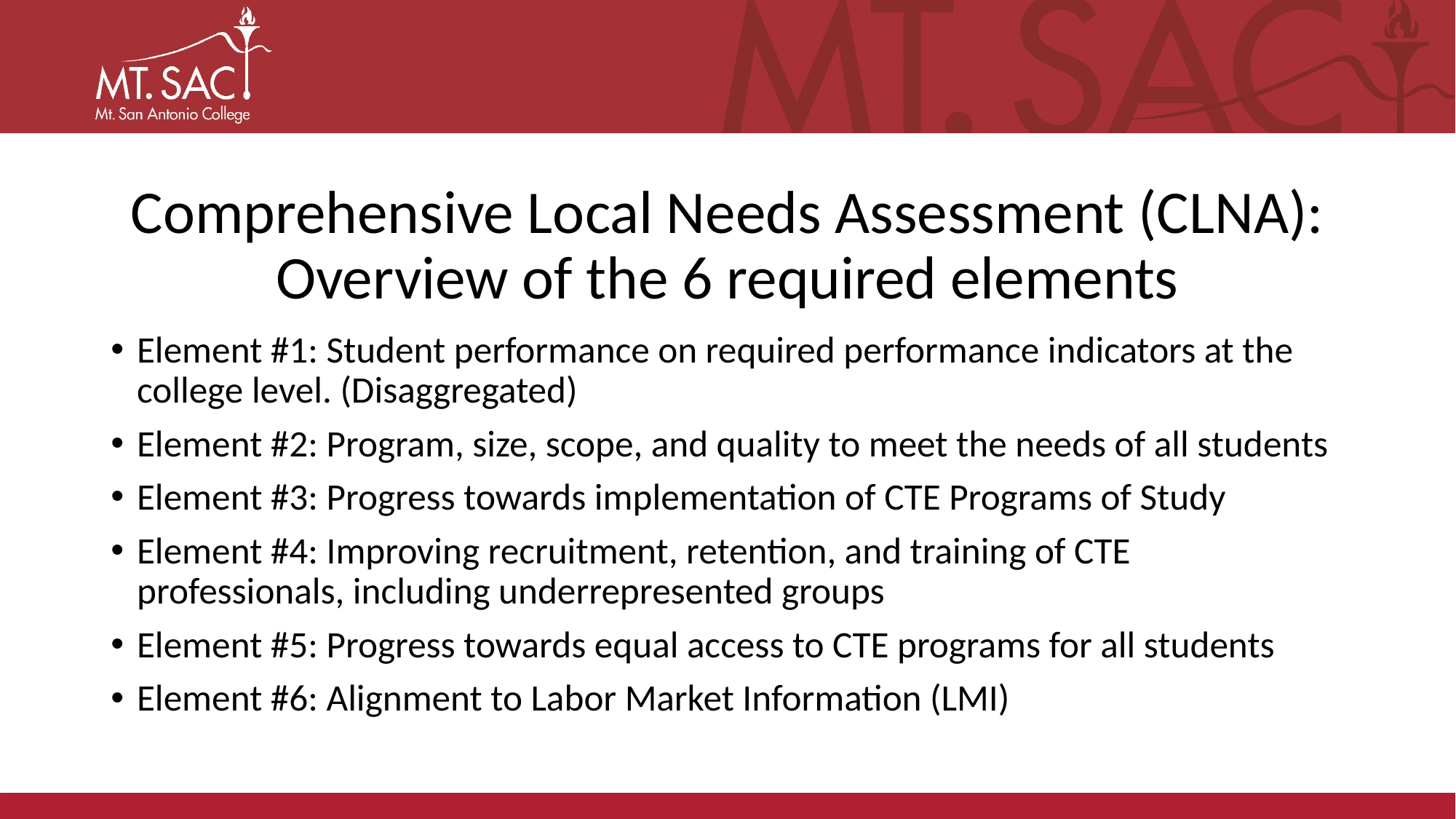

# Comprehensive Local Needs Assessment (CLNA): Overview of the 6 required elements
Element #1: Student performance on required performance indicators at the college level. (Disaggregated)
Element #2: Program, size, scope, and quality to meet the needs of all students
Element #3: Progress towards implementation of CTE Programs of Study
Element #4: Improving recruitment, retention, and training of CTE professionals, including underrepresented groups
Element #5: Progress towards equal access to CTE programs for all students
Element #6: Alignment to Labor Market Information (LMI)